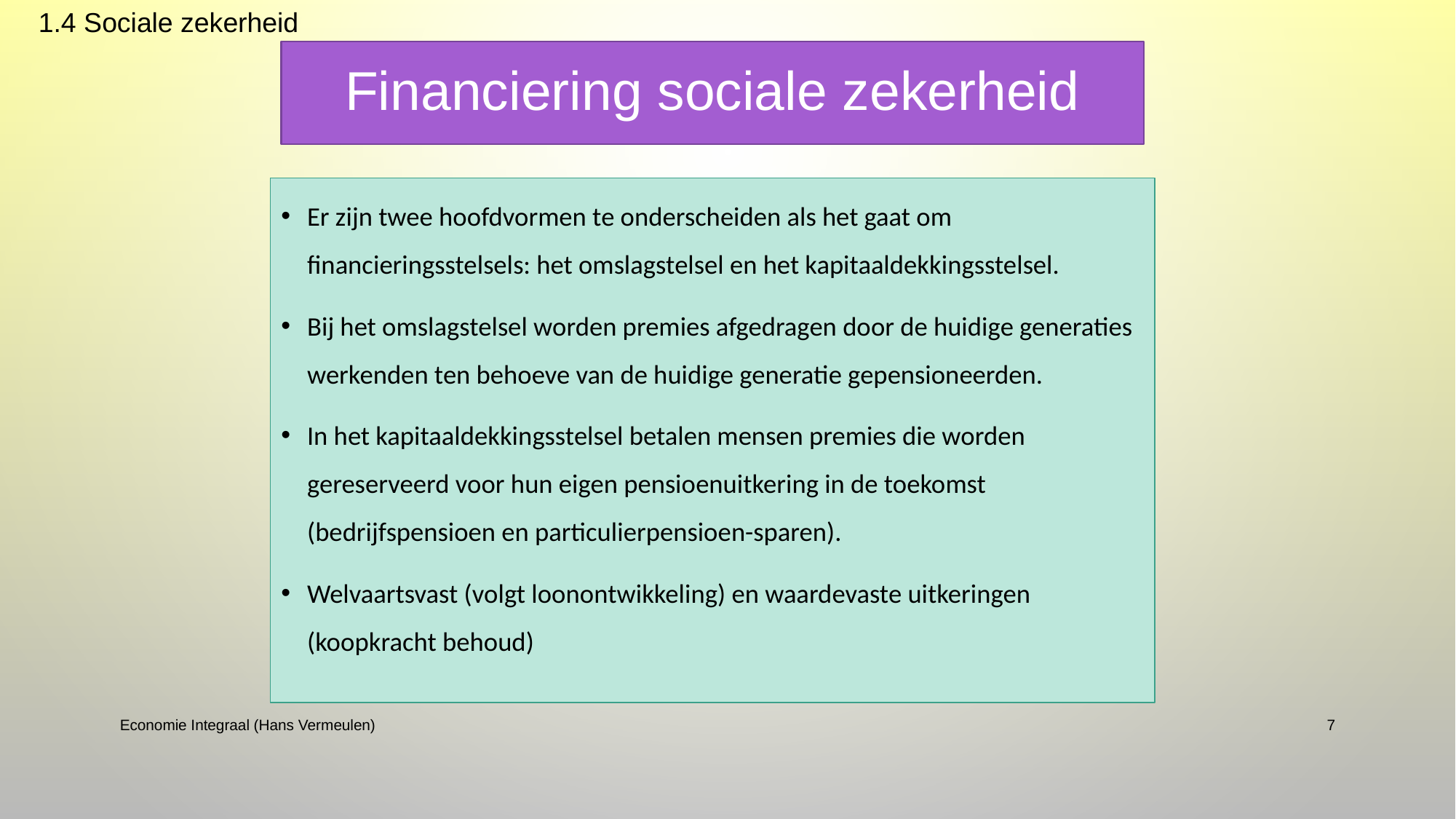

1.4 Sociale zekerheid
# Financiering sociale zekerheid
Er zijn twee hoofdvormen te onderscheiden als het gaat om financieringsstelsels: het omslagstelsel en het kapitaaldekkingsstelsel.
Bij het omslagstelsel worden premies afgedragen door de huidige generaties werkenden ten behoeve van de huidige generatie gepensioneerden.
In het kapitaaldekkingsstelsel betalen mensen premies die worden gereserveerd voor hun eigen pensioenuitkering in de toekomst (bedrijfspensioen en particulierpensioen-sparen).
Welvaartsvast (volgt loonontwikkeling) en waardevaste uitkeringen (koopkracht behoud)
Economie Integraal (Hans Vermeulen)
7